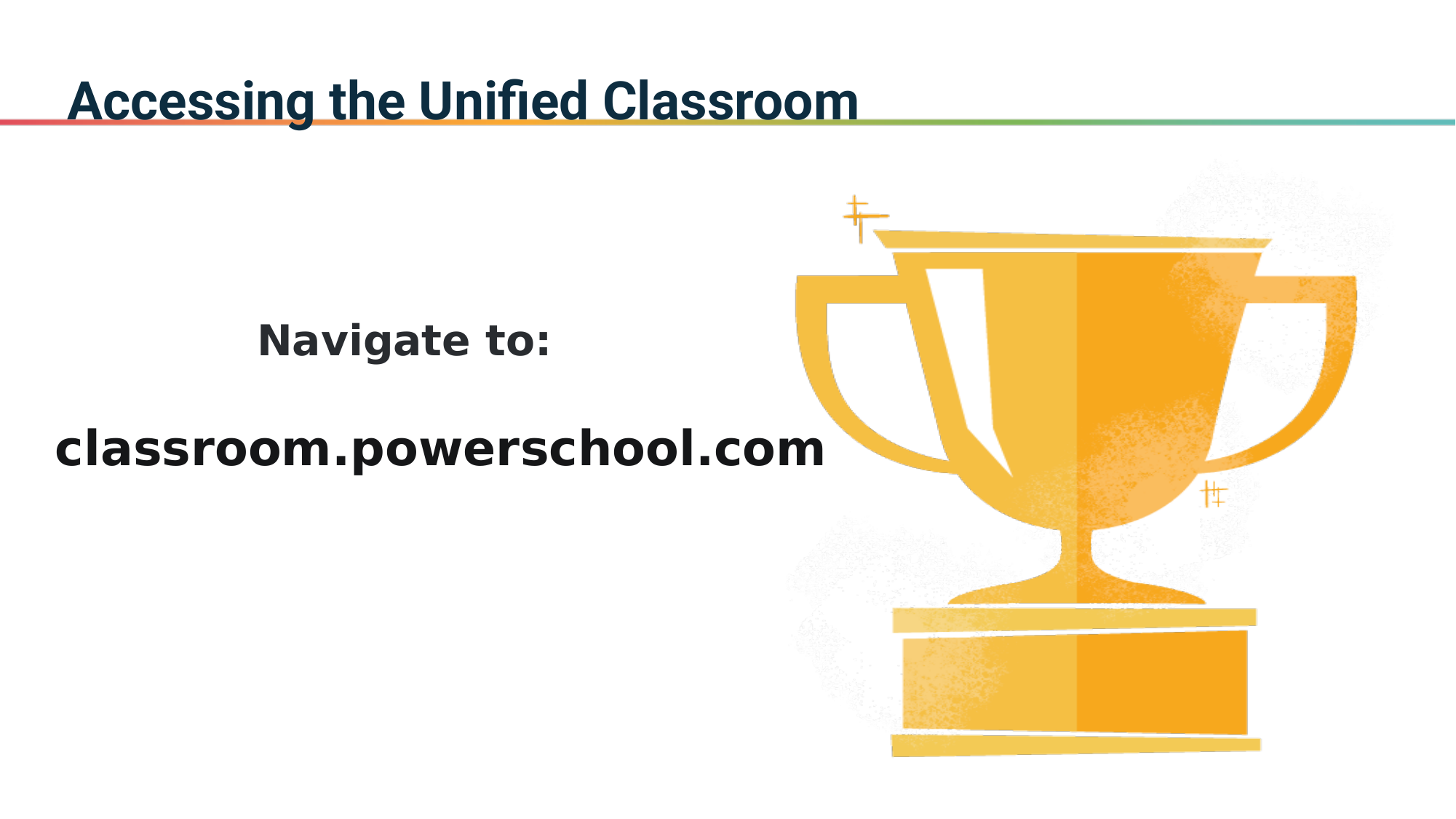

# Accessing the Unified Classroom
Navigate to:
classroom.powerschool.com